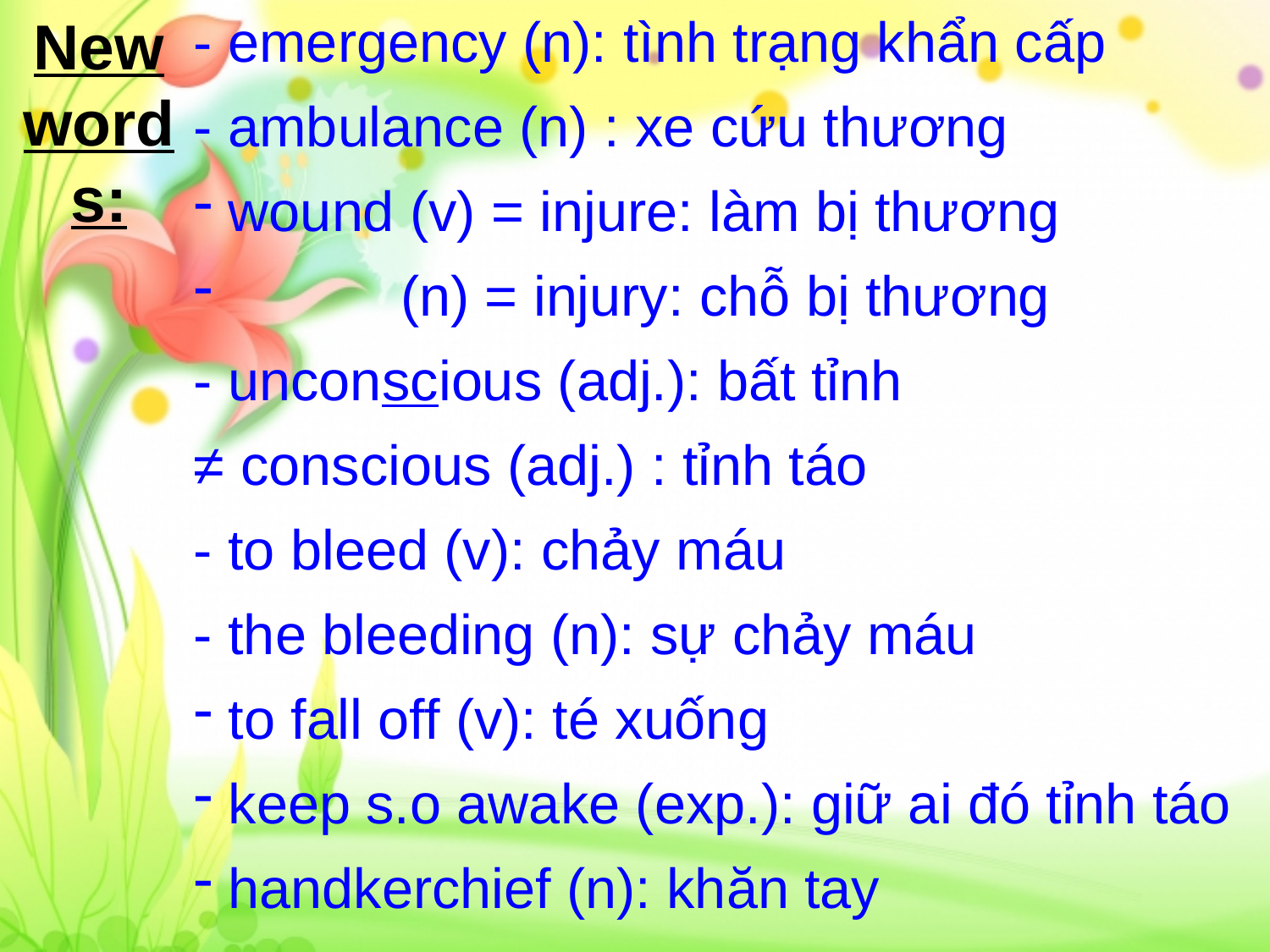

New words:
- emergency (n): tình trạng khẩn cấp
- ambulance (n) : xe cứu thương
 wound (v) = injure: làm bị thương
            (n) = injury: chỗ bị thương
- unconscious (adj.): bất tỉnh
≠ conscious (adj.) : tỉnh táo
- to bleed (v): chảy máu
- the bleeding (n): sự chảy máu
 to fall off (v): té xuống
 keep s.o awake (exp.): giữ ai đó tỉnh táo
 handkerchief (n): khăn tay